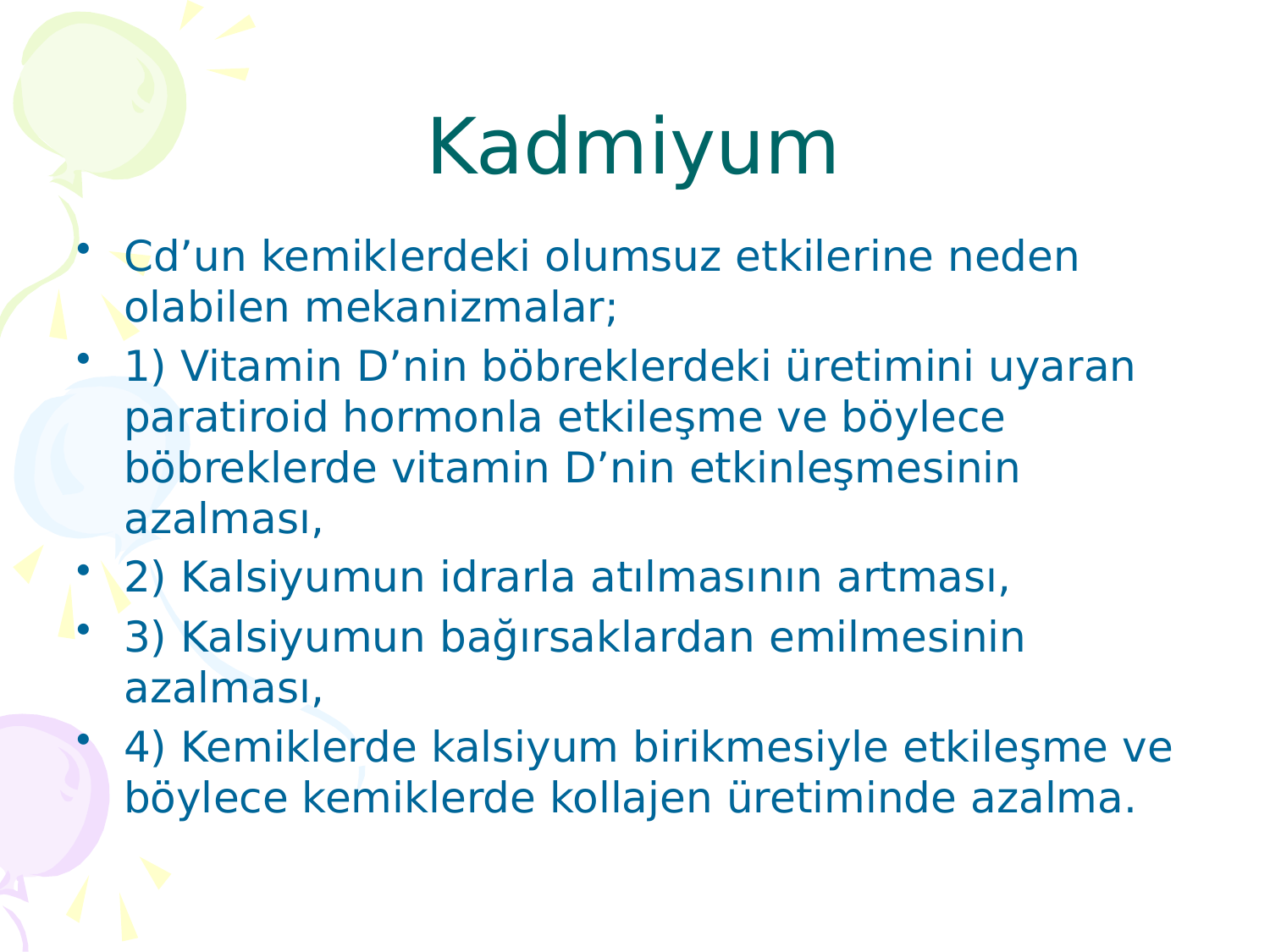

# Kadmiyum
Cd’un kemiklerdeki olumsuz etkilerine neden olabilen mekanizmalar;
1) Vitamin D’nin böbreklerdeki üretimini uyaran paratiroid hormonla etkileşme ve böylece böbreklerde vitamin D’nin etkinleşmesinin azalması,
2) Kalsiyumun idrarla atılmasının artması,
3) Kalsiyumun bağırsaklardan emilmesinin azalması,
4) Kemiklerde kalsiyum birikmesiyle etkileşme ve böylece kemiklerde kollajen üretiminde azalma.